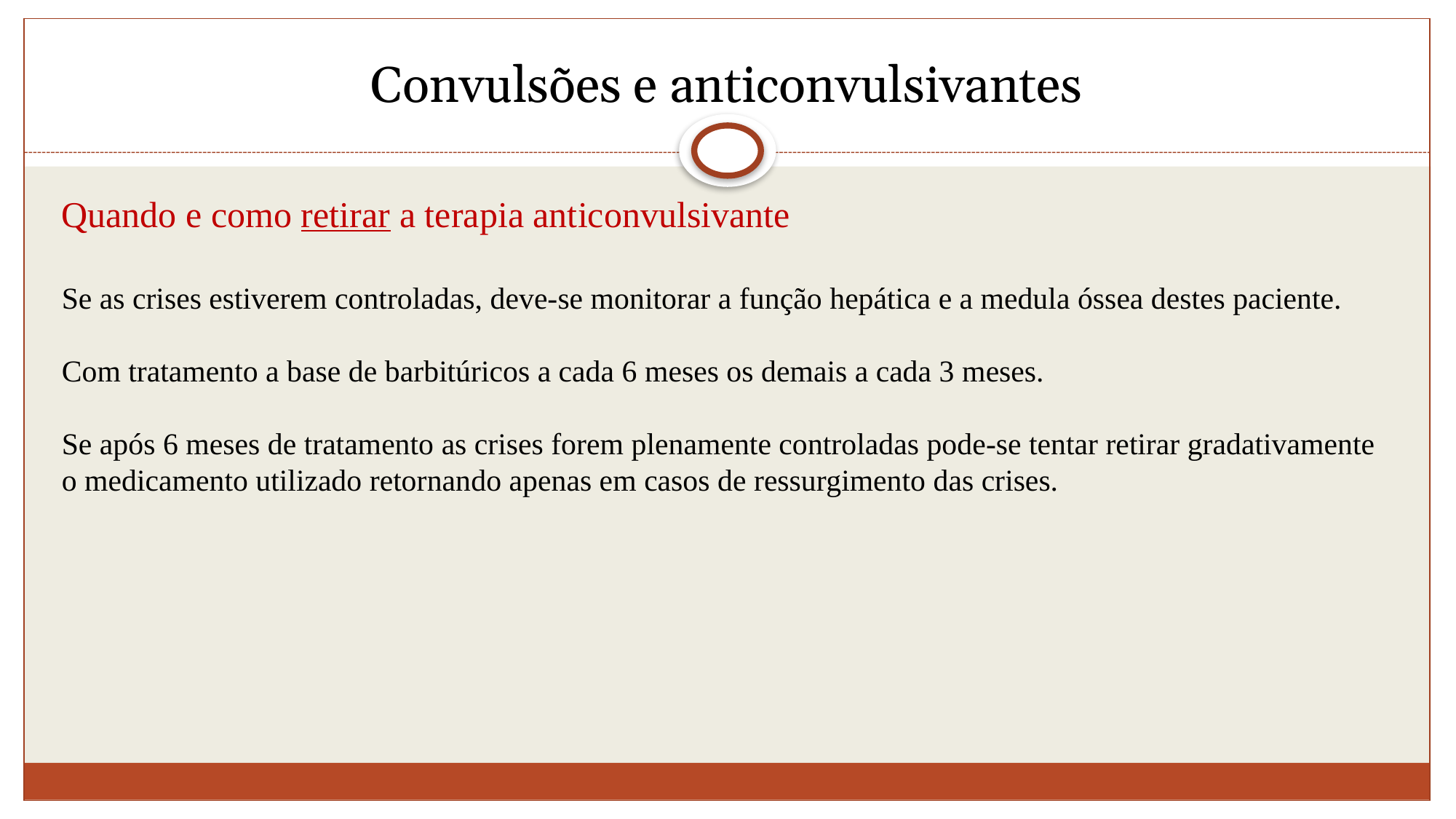

# Convulsões e anticonvulsivantes
Quando e como retirar a terapia anticonvulsivante

Se as crises estiverem controladas, deve-se monitorar a função hepática e a medula óssea destes paciente.

Com tratamento a base de barbitúricos a cada 6 meses os demais a cada 3 meses.

Se após 6 meses de tratamento as crises forem plenamente controladas pode-se tentar retirar gradativamente
o medicamento utilizado retornando apenas em casos de ressurgimento das crises.